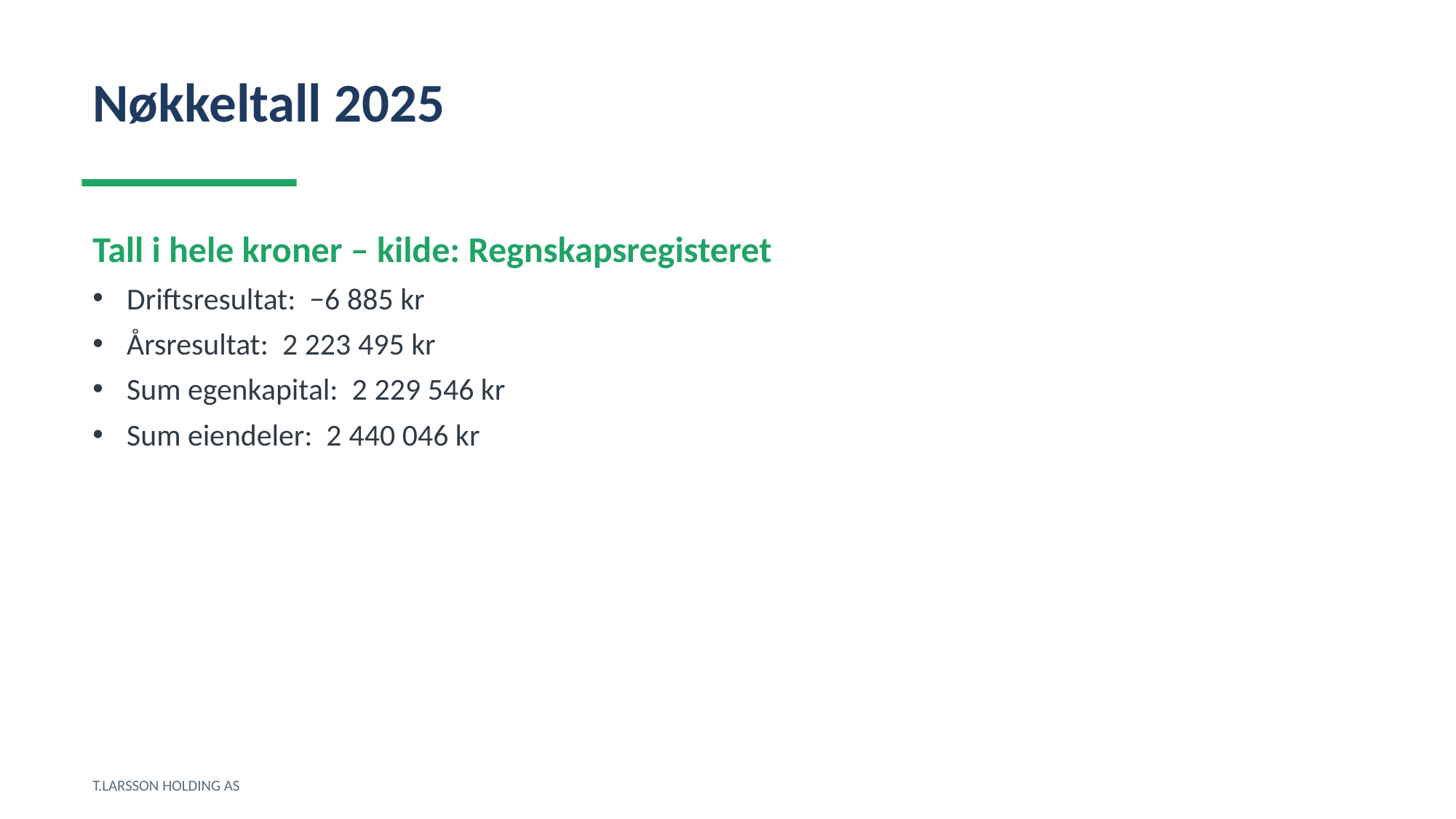

Nøkkeltall 2025

Tall i hele kroner – kilde: Regnskapsregisteret
Driftsresultat:  −6 885 kr
Årsresultat:  2 223 495 kr
Sum egenkapital:  2 229 546 kr
Sum eiendeler:  2 440 046 kr
T.LARSSON HOLDING AS